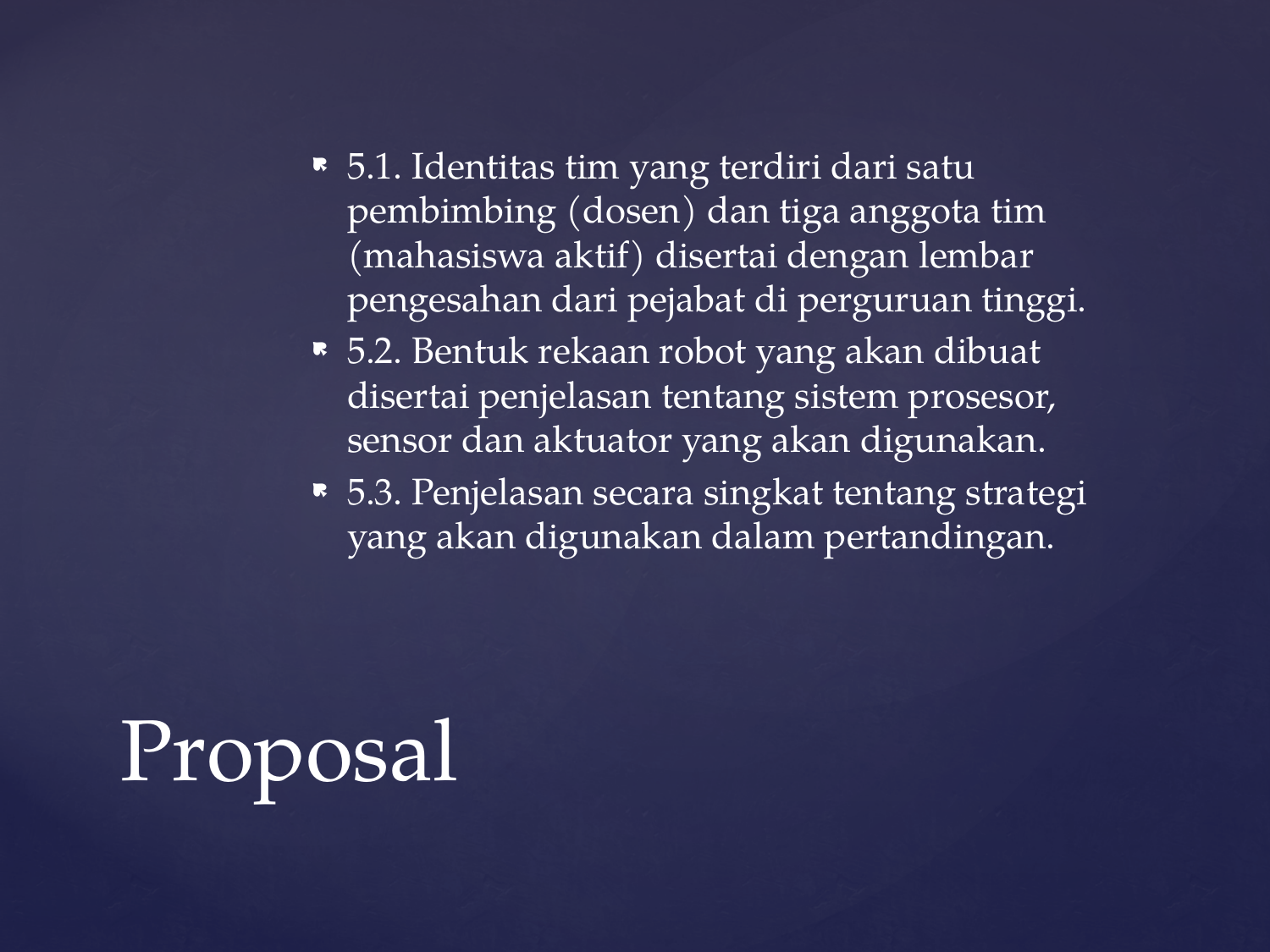

5.1. Identitas tim yang terdiri dari satu pembimbing (dosen) dan tiga anggota tim (mahasiswa aktif) disertai dengan lembar pengesahan dari pejabat di perguruan tinggi.
5.2. Bentuk rekaan robot yang akan dibuat disertai penjelasan tentang sistem prosesor, sensor dan aktuator yang akan digunakan.
5.3. Penjelasan secara singkat tentang strategi yang akan digunakan dalam pertandingan.
# Proposal